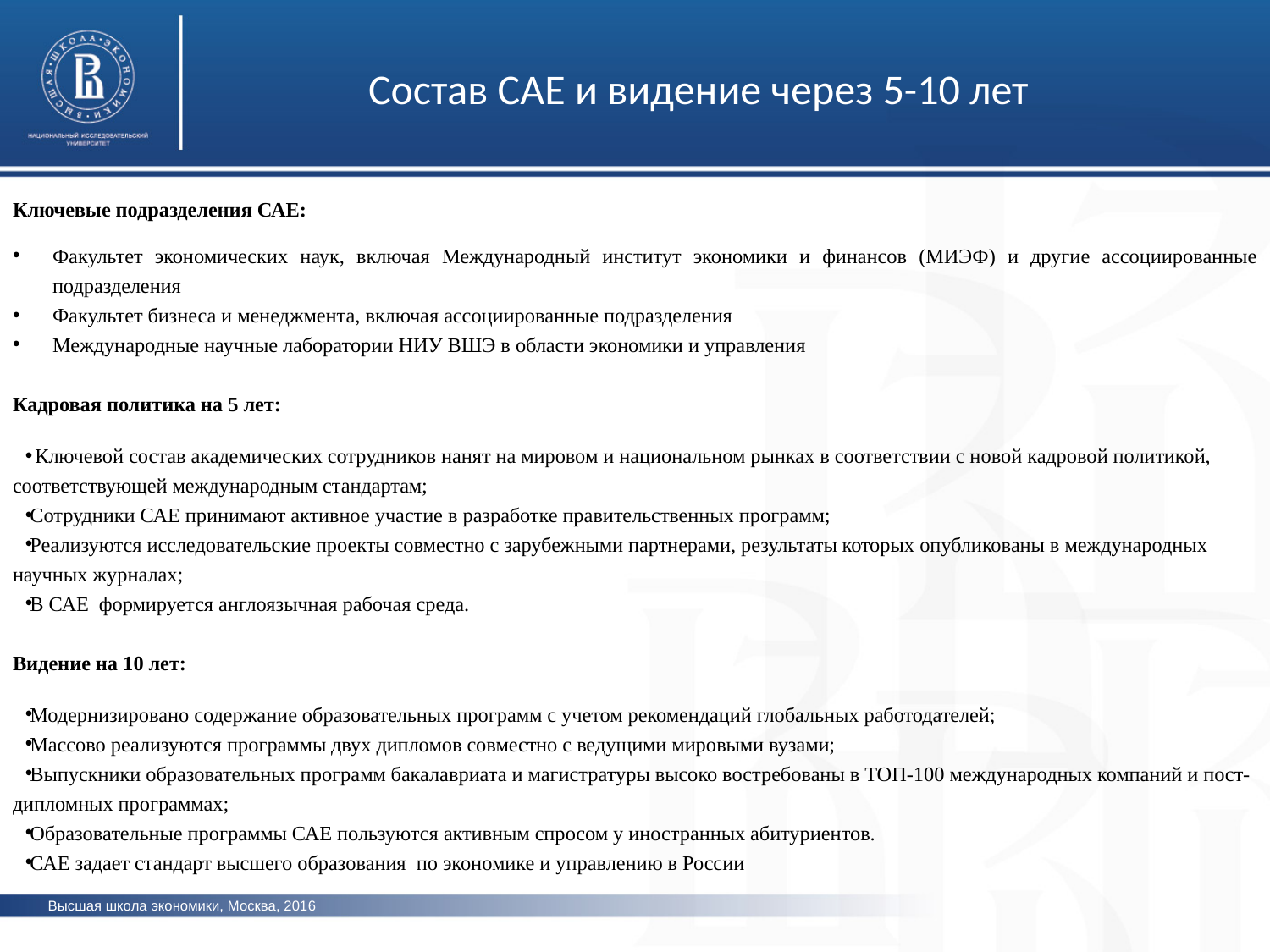

# Состав САЕ и видение через 5-10 лет

Ключевые подразделения САЕ:

Факультет экономических наук, включая Международный институт экономики и финансов (МИЭФ) и другие ассоциированные подразделения
Факультет бизнеса и менеджмента, включая ассоциированные подразделения
Международные научные лаборатории НИУ ВШЭ в области экономики и управления

Кадровая политика на 5 лет:

 Ключевой состав академических сотрудников нанят на мировом и национальном рынках в соответствии с новой кадровой политикой, соответствующей международным стандартам;
Сотрудники САЕ принимают активное участие в разработке правительственных программ;
Реализуются исследовательские проекты совместно с зарубежными партнерами, результаты которых опубликованы в международных научных журналах;
В САЕ  формируется англоязычная рабочая среда.

Видение на 10 лет:

Модернизировано содержание образовательных программ с учетом рекомендаций глобальных работодателей;
Массово реализуются программы двух дипломов совместно с ведущими мировыми вузами;
Выпускники образовательных программ бакалавриата и магистратуры высоко востребованы в ТОП-100 международных компаний и пост-дипломных программах;
Образовательные программы САЕ пользуются активным спросом у иностранных абитуриентов.
САЕ задает стандарт высшего образования  по экономике и управлению в России

Высшая школа экономики, Москва, 2016